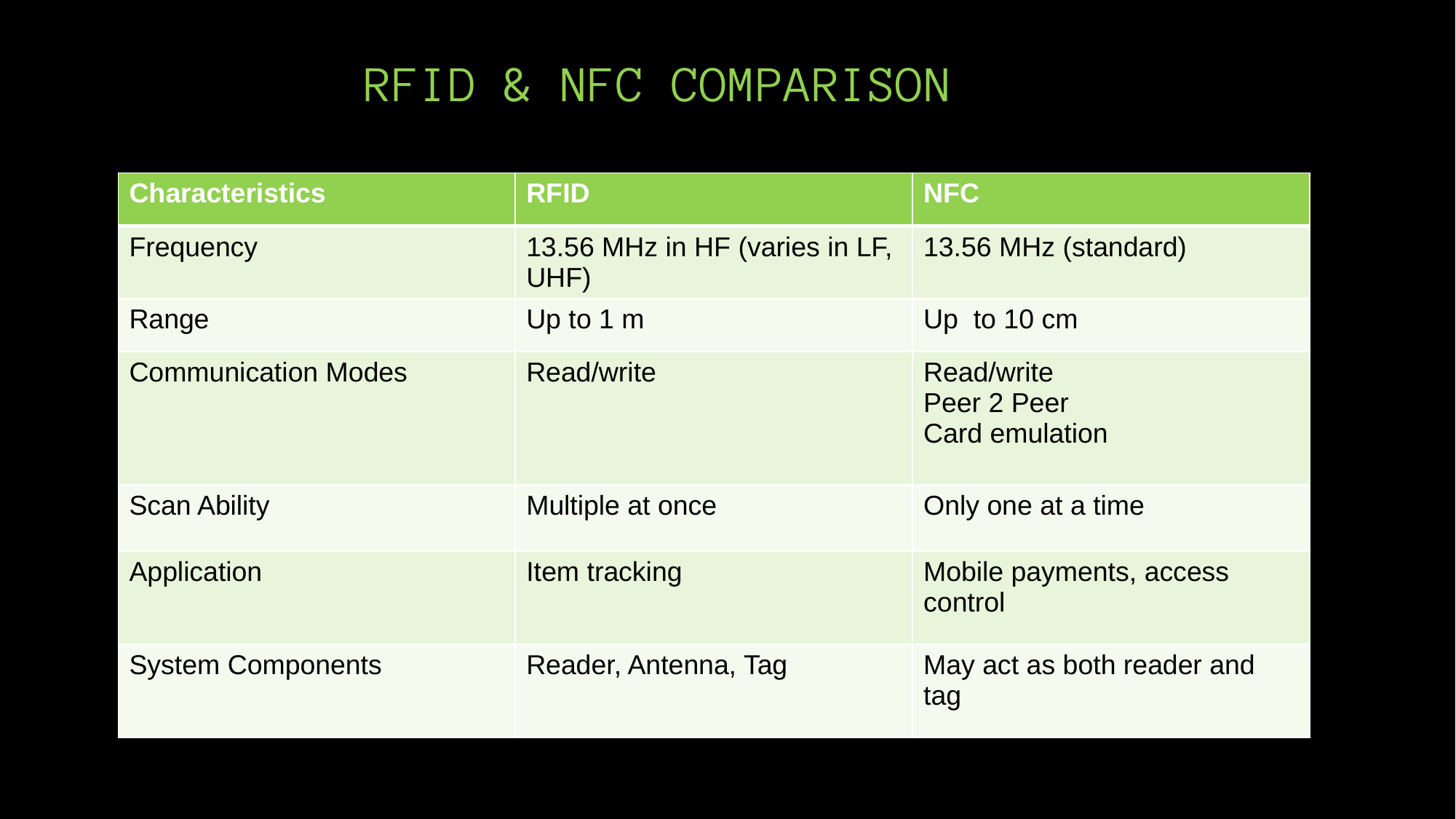

# RFID & NFC COMPARISON
| Characteristics | RFID | NFC |
| --- | --- | --- |
| Frequency | 13.56 MHz in HF (varies in LF, UHF) | 13.56 MHz (standard) |
| Range | Up to 1 m | Up to 10 cm |
| Communication Modes | Read/write | Read/write Peer 2 Peer Card emulation |
| Scan Ability | Multiple at once | Only one at a time |
| Application | Item tracking | Mobile payments, access control |
| System Components | Reader, Antenna, Tag | May act as both reader and tag |